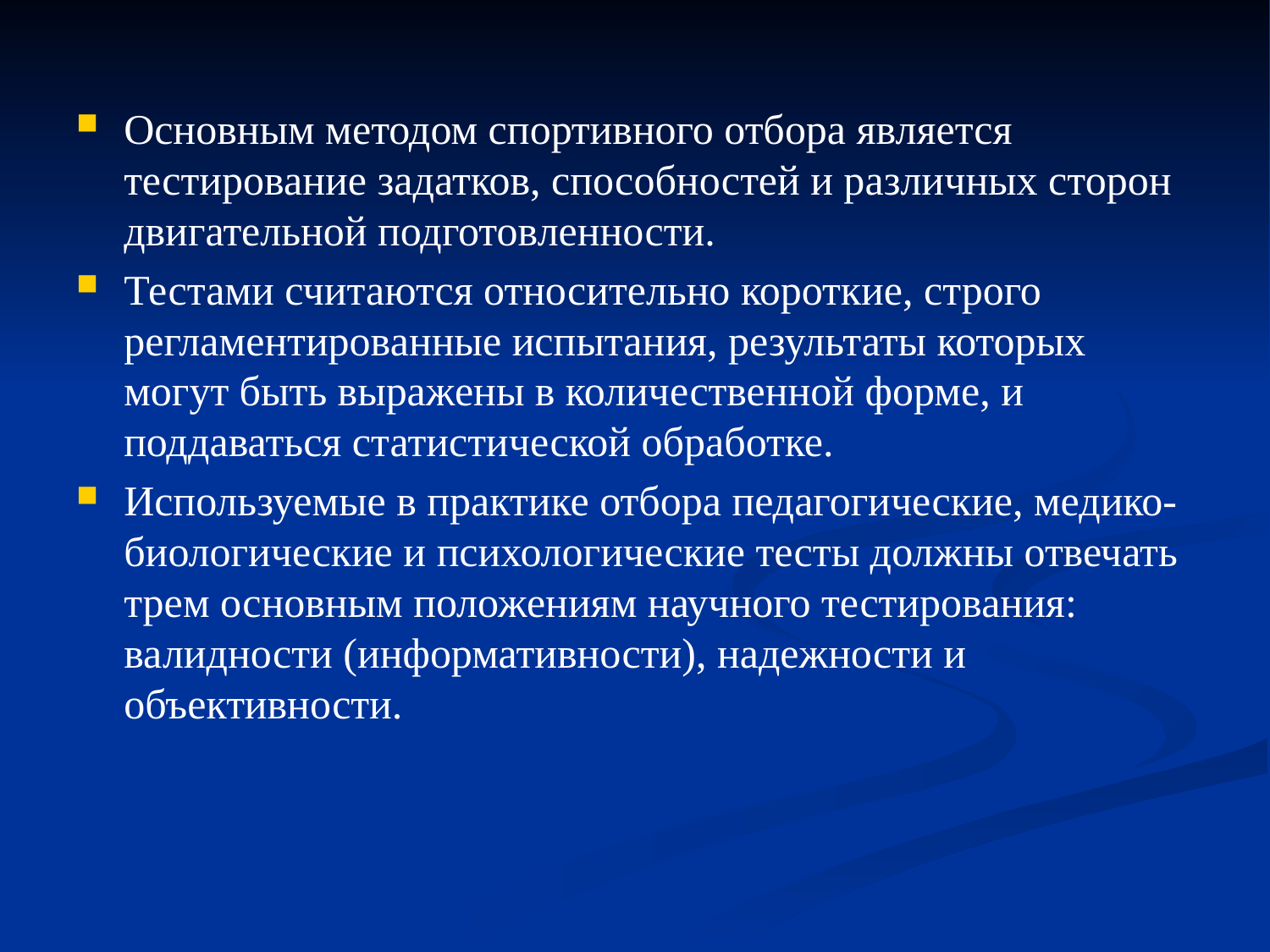

Основным методом спортивного отбора является тестирование задатков, способностей и различных сторон двигательной подготовленности.
Тестами считаются относительно короткие, строго регламентированные испытания, результаты которых могут быть выражены в количественной форме, и поддаваться статистической обработке.
Используемые в практике отбора педагогические, медико-биологические и психологические тесты должны отвечать трем основным положениям научного тестирования: валидности (информативности), надежности и объективности.